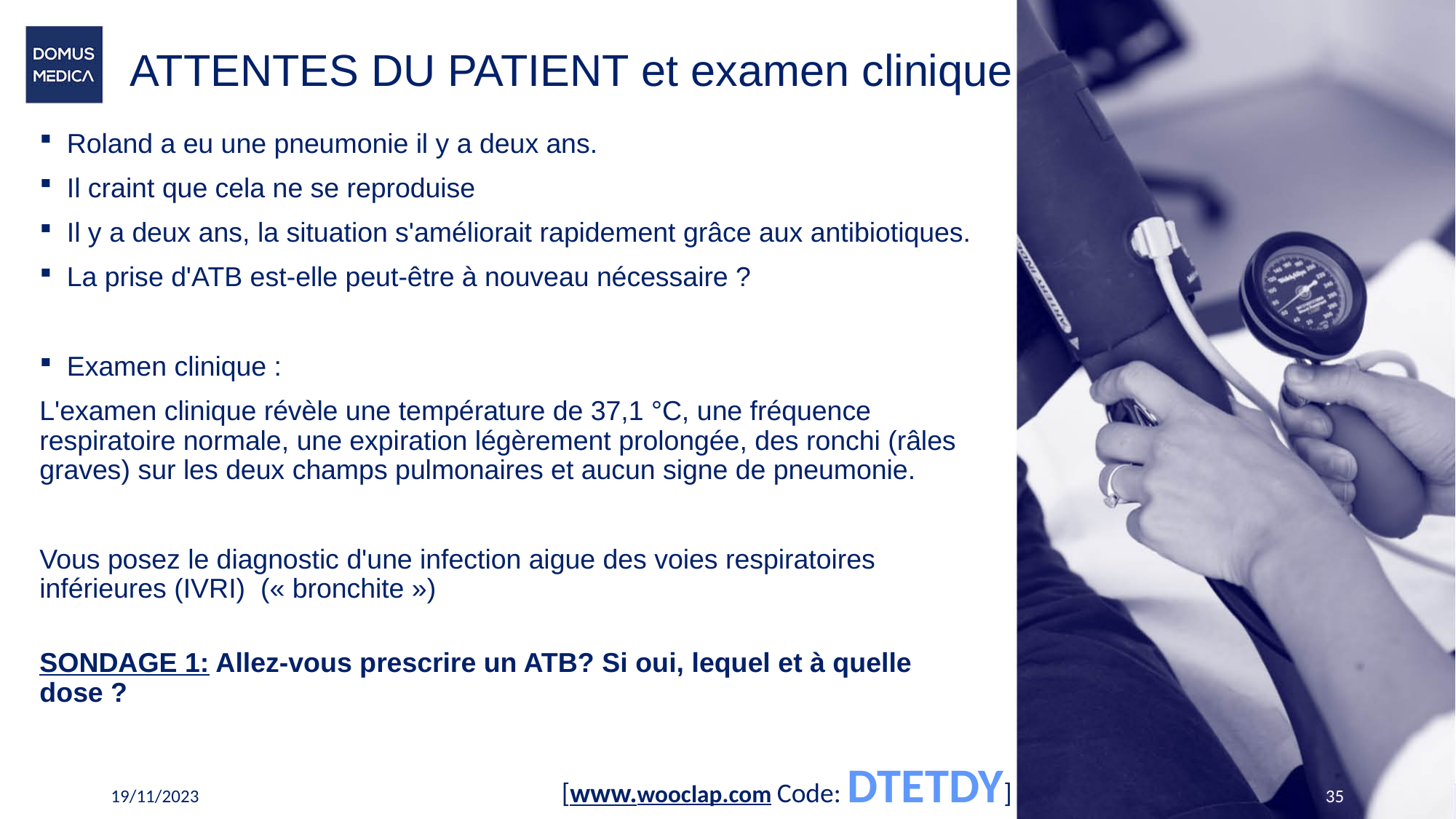

# ATTENTES DU PATIENT et examen clinique
Roland a eu une pneumonie il y a deux ans.
Il craint que cela ne se reproduise
Il y a deux ans, la situation s'améliorait rapidement grâce aux antibiotiques.
La prise d'ATB est-elle peut-être à nouveau nécessaire ?

Examen clinique :
L'examen clinique révèle une température de 37,1 °C, une fréquence respiratoire normale, une expiration légèrement prolongée, des ronchi (râles graves) sur les deux champs pulmonaires et aucun signe de pneumonie.

Vous posez le diagnostic d'une infection aigue des voies respiratoires inférieures (IVRI)  (« bronchite »)
SONDAGE 1: Allez-vous prescrire un ATB? Si oui, lequel et à quelle dose ?

[www.wooclap.com Code: DTETDY]
19/11/2023
35